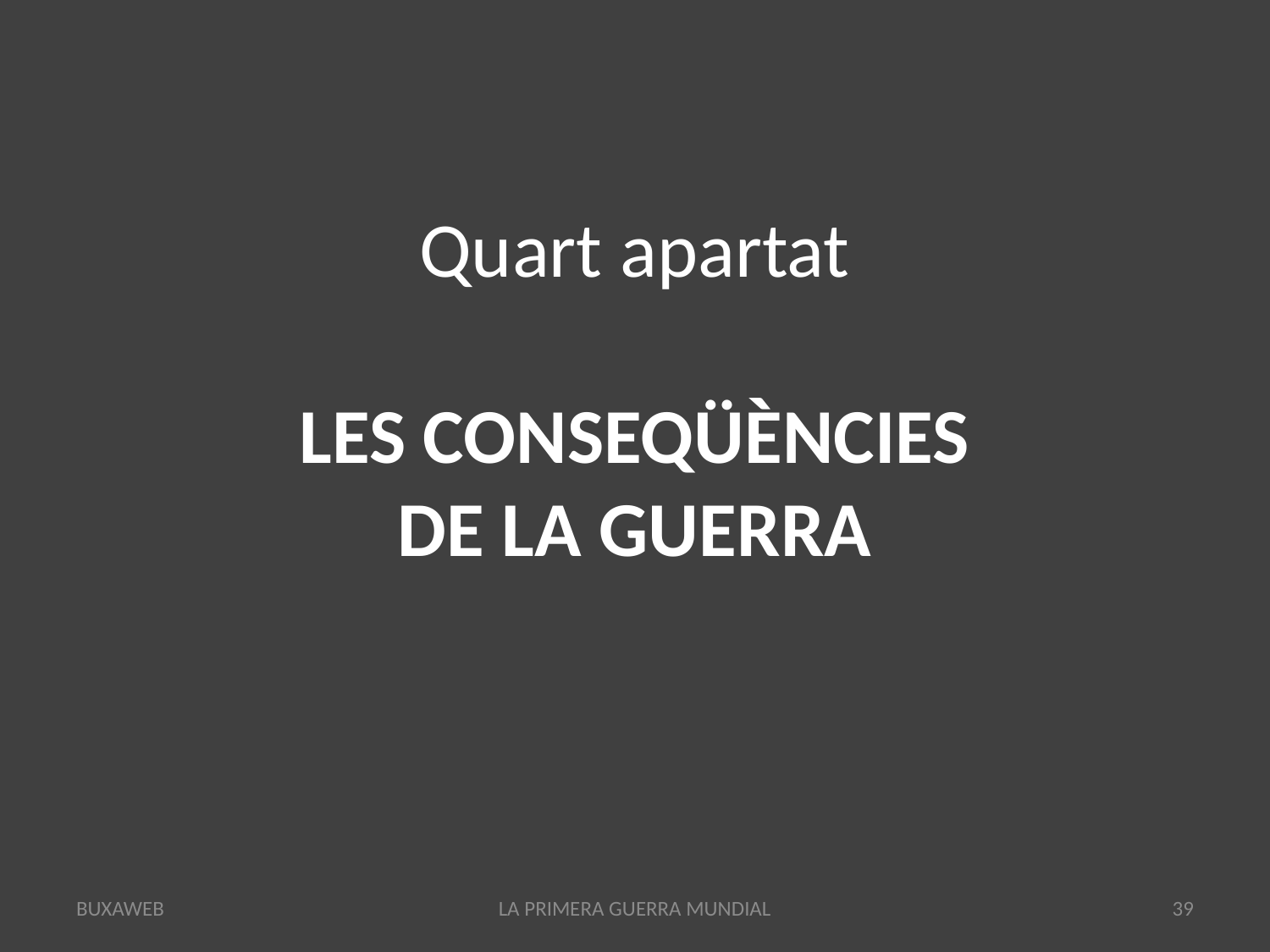

# Quart apartat LES CONSEQÜÈNCIES DE LA GUERRA

BUXAWEB
LA PRIMERA GUERRA MUNDIAL
39